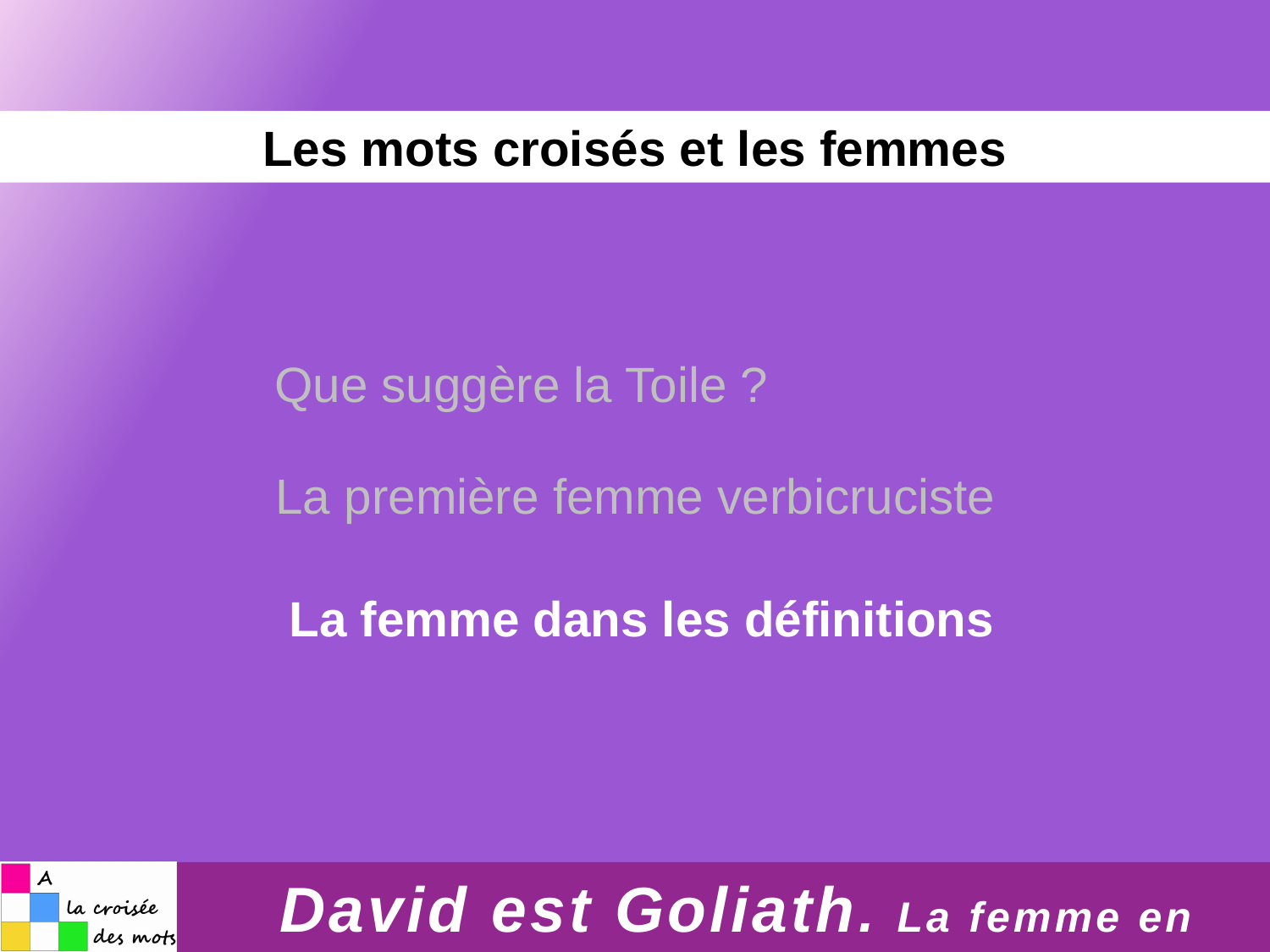

Les mots croisés et les femmes
Que suggère la Toile ?
La première femme verbicruciste
La femme dans les définitions